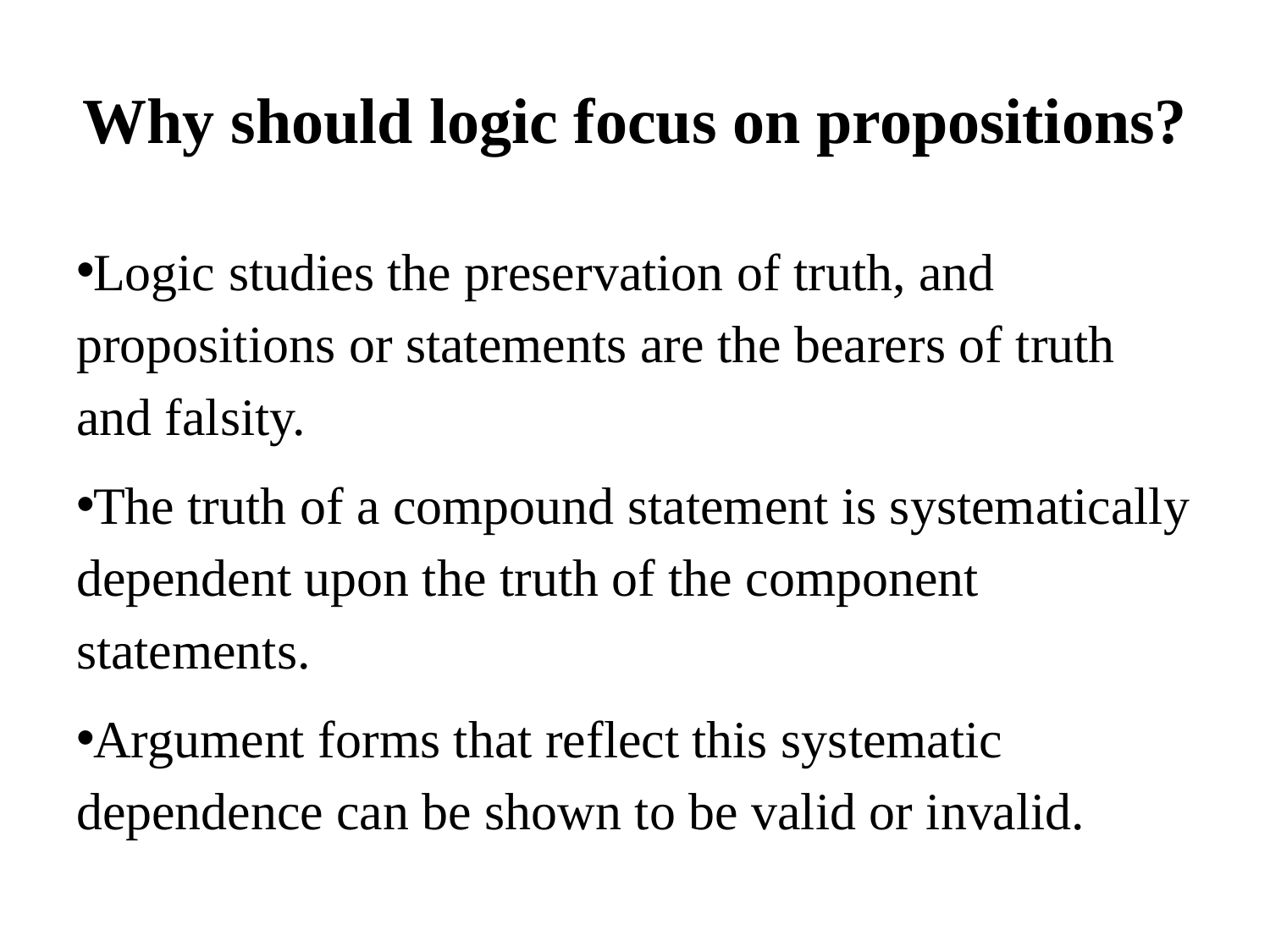

# Why should logic focus on propositions?
Logic studies the preservation of truth, and propositions or statements are the bearers of truth and falsity.
The truth of a compound statement is systematically dependent upon the truth of the component statements.
Argument forms that reflect this systematic dependence can be shown to be valid or invalid.